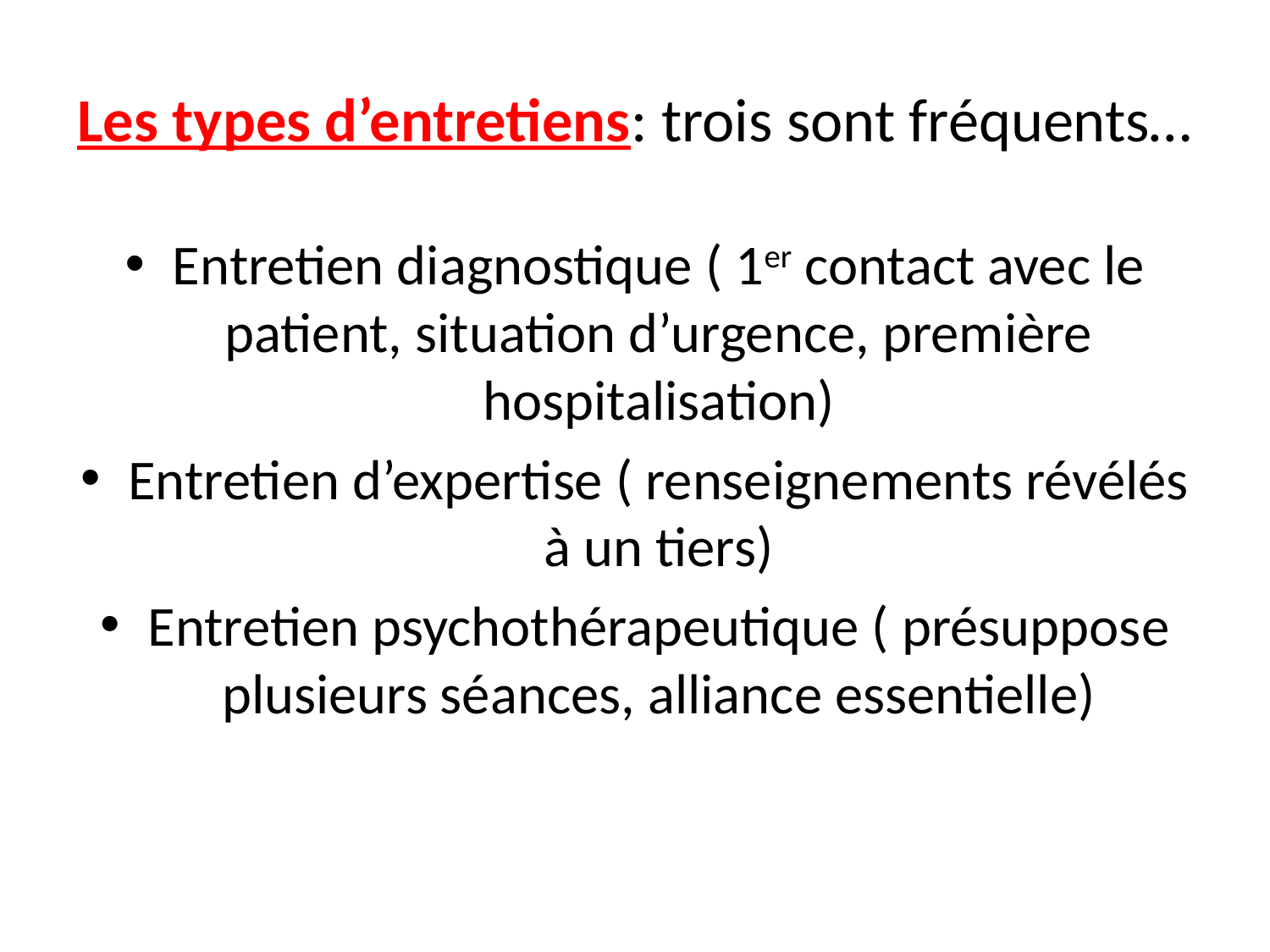

# Les types d’entretiens: trois sont fréquents…
Entretien diagnostique ( 1er contact avec le patient, situation d’urgence, première hospitalisation)
Entretien d’expertise ( renseignements révélés à un tiers)
Entretien psychothérapeutique ( présuppose plusieurs séances, alliance essentielle)